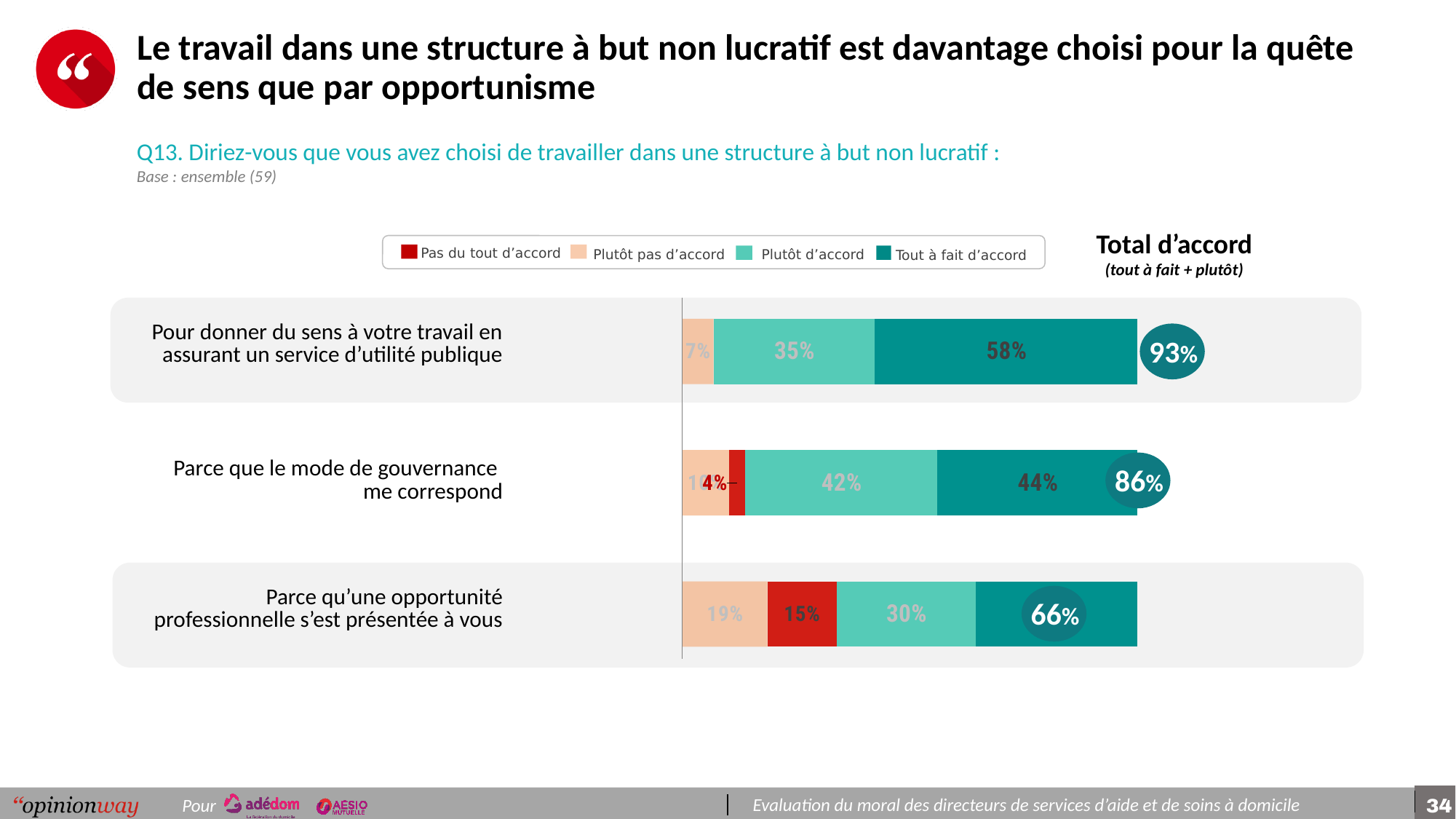

# Le travail dans une structure à but non lucratif est davantage choisi pour la quête de sens que par opportunisme
Q13. Diriez-vous que vous avez choisi de travailler dans une structure à but non lucratif :
Base : ensemble (59)
Total d’accord
(tout à fait + plutôt)

Pas du tout d’accord
Plutôt pas d’accord
Plutôt d’accord
Tout à fait d’accord
| Pour donner du sens à votre travail en assurant un service d’utilité publique |
| --- |
| Parce que le mode de gouvernance me correspond |
| Parce qu’une opportunité professionnelle s’est présentée à vous |

### Chart

| Category | Peu importante | Pas du tout importante | Assez importante | Très importante |
|---|---|---|---|---|
| Pour donner du sens à votre travail en assurant un service d'utilité publique | -0.06779661 | None | 0.3549999 | 0.57720349 |
| Parce que le mode de gouvernance me correspond | -0.10169492 | -0.035 | 0.42372881 | 0.43957627000000005 |
| Parce qu'une opportunité professionnelle s'est présentée à vous | -0.18644068 | -0.15254237 | 0.3049999 | 0.35601705000000006 |

93%

86%

66%